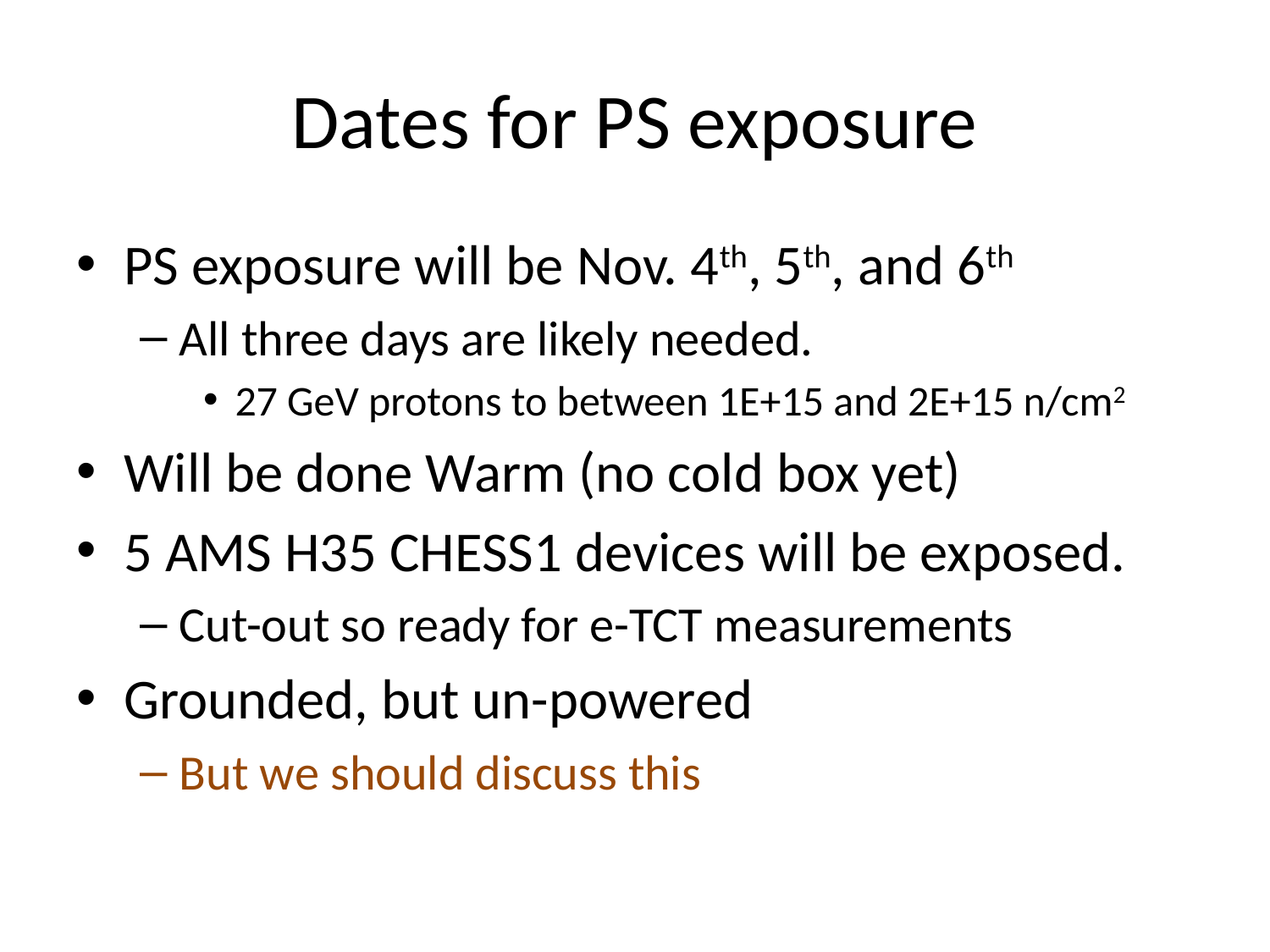

# Dates for PS exposure
PS exposure will be Nov. 4th, 5th, and 6th
All three days are likely needed.
27 GeV protons to between 1E+15 and 2E+15 n/cm2
Will be done Warm (no cold box yet)
5 AMS H35 CHESS1 devices will be exposed.
Cut-out so ready for e-TCT measurements
Grounded, but un-powered
But we should discuss this